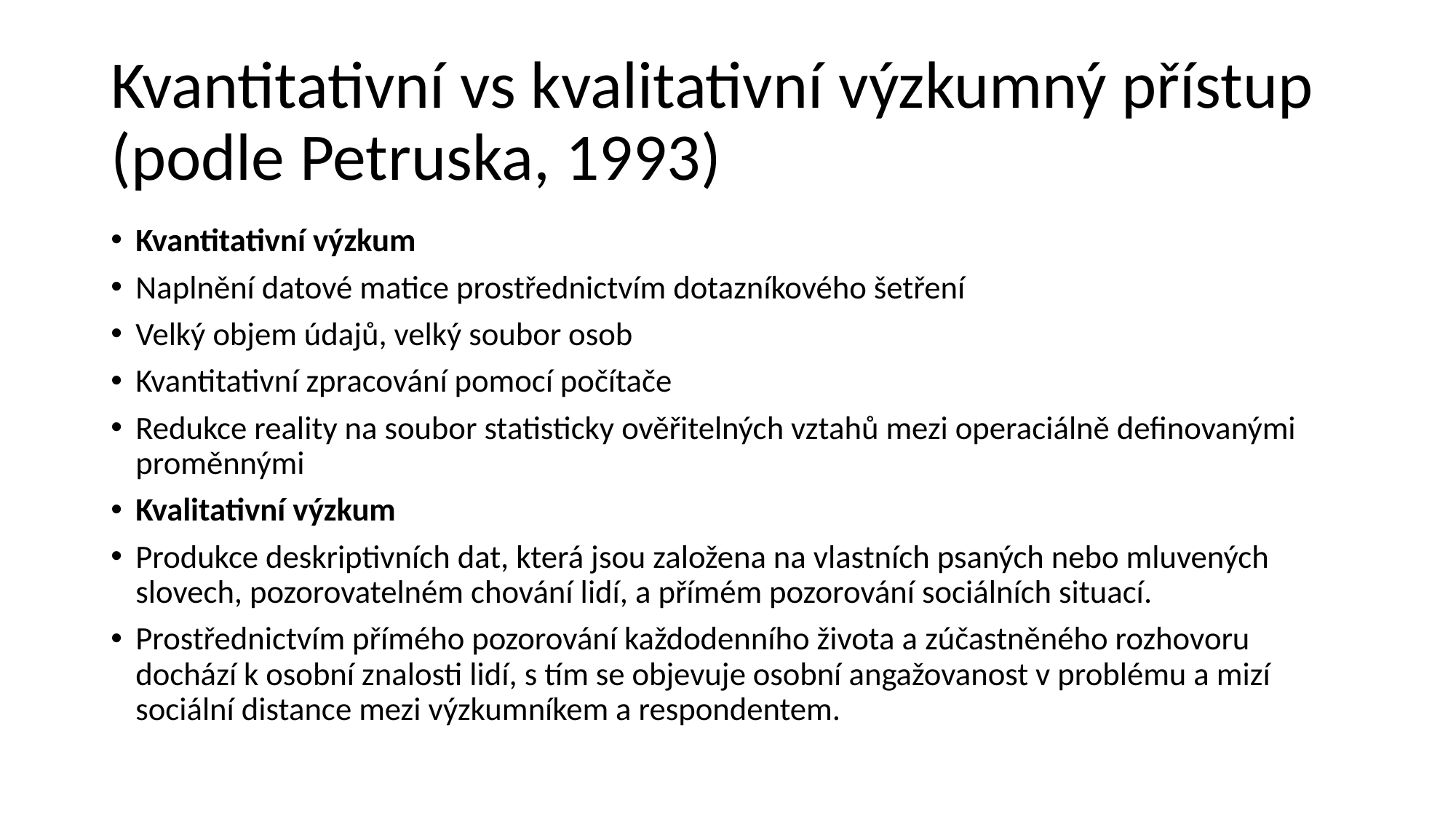

# Kvantitativní vs kvalitativní výzkumný přístup (podle Petruska, 1993)
Kvantitativní výzkum
Naplnění datové matice prostřednictvím dotazníkového šetření
Velký objem údajů, velký soubor osob
Kvantitativní zpracování pomocí počítače
Redukce reality na soubor statisticky ověřitelných vztahů mezi operaciálně definovanými proměnnými
Kvalitativní výzkum
Produkce deskriptivních dat, která jsou založena na vlastních psaných nebo mluvených slovech, pozorovatelném chování lidí, a přímém pozorování sociálních situací.
Prostřednictvím přímého pozorování každodenního života a zúčastněného rozhovoru dochází k osobní znalosti lidí, s tím se objevuje osobní angažovanost v problému a mizí sociální distance mezi výzkumníkem a respondentem.